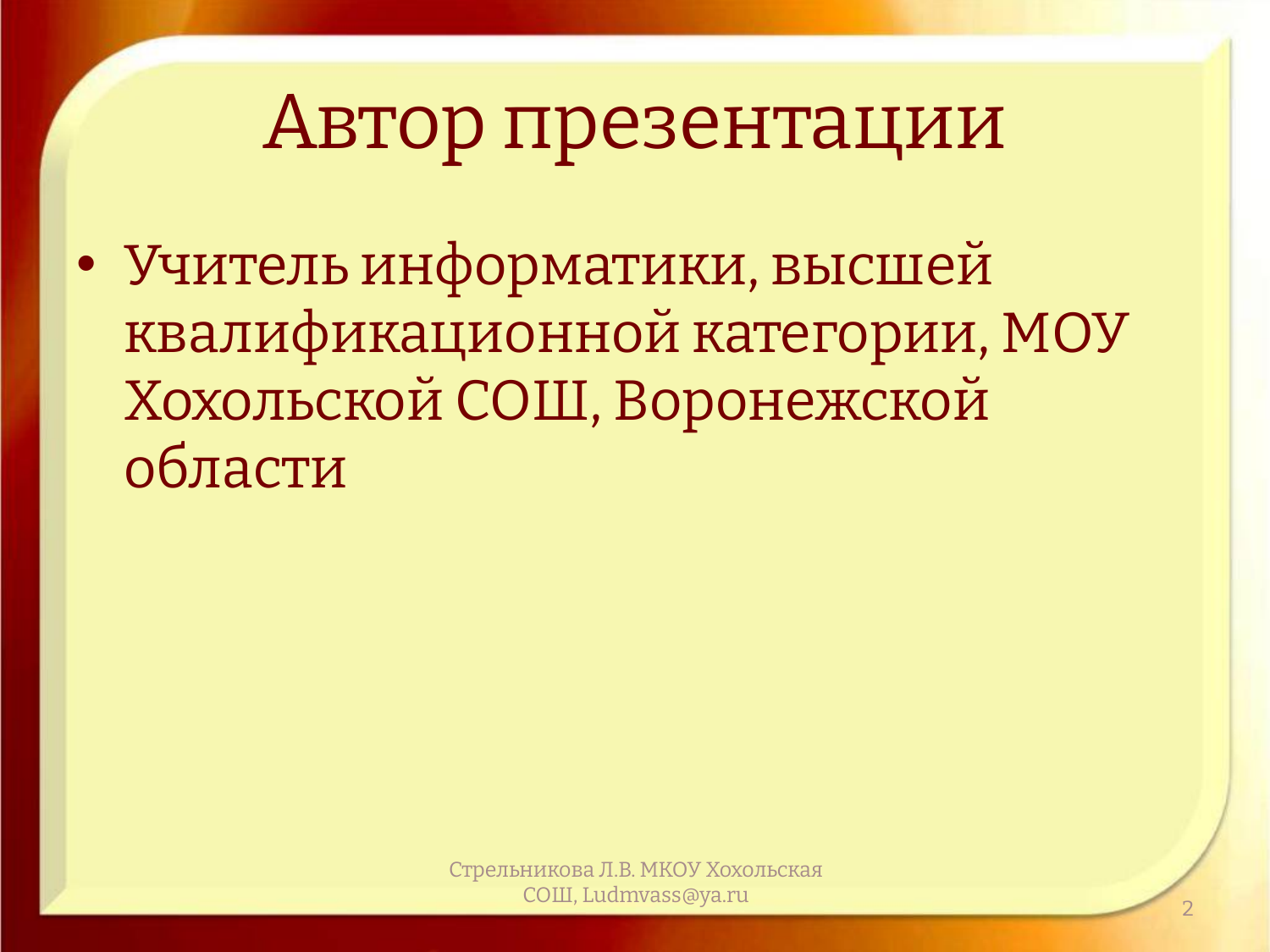

# Автор презентации
Учитель информатики, высшей квалификационной категории, МОУ Хохольской СОШ, Воронежской области
Стрельникова Л.В. МКОУ Хохольская СОШ, Ludmvass@ya.ru
2